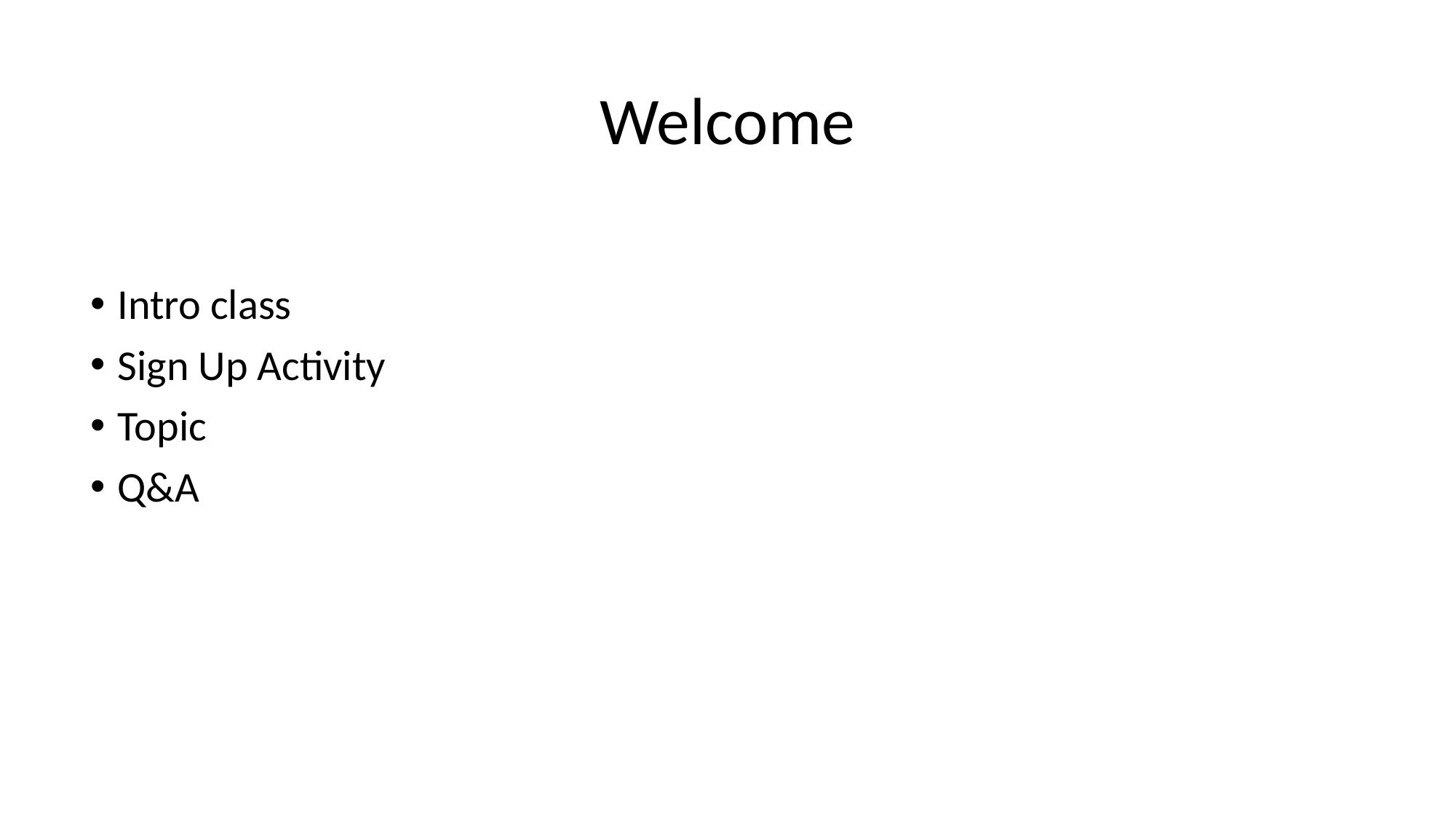

Welcome

Intro class
Sign Up Activity
Topic
Q&A